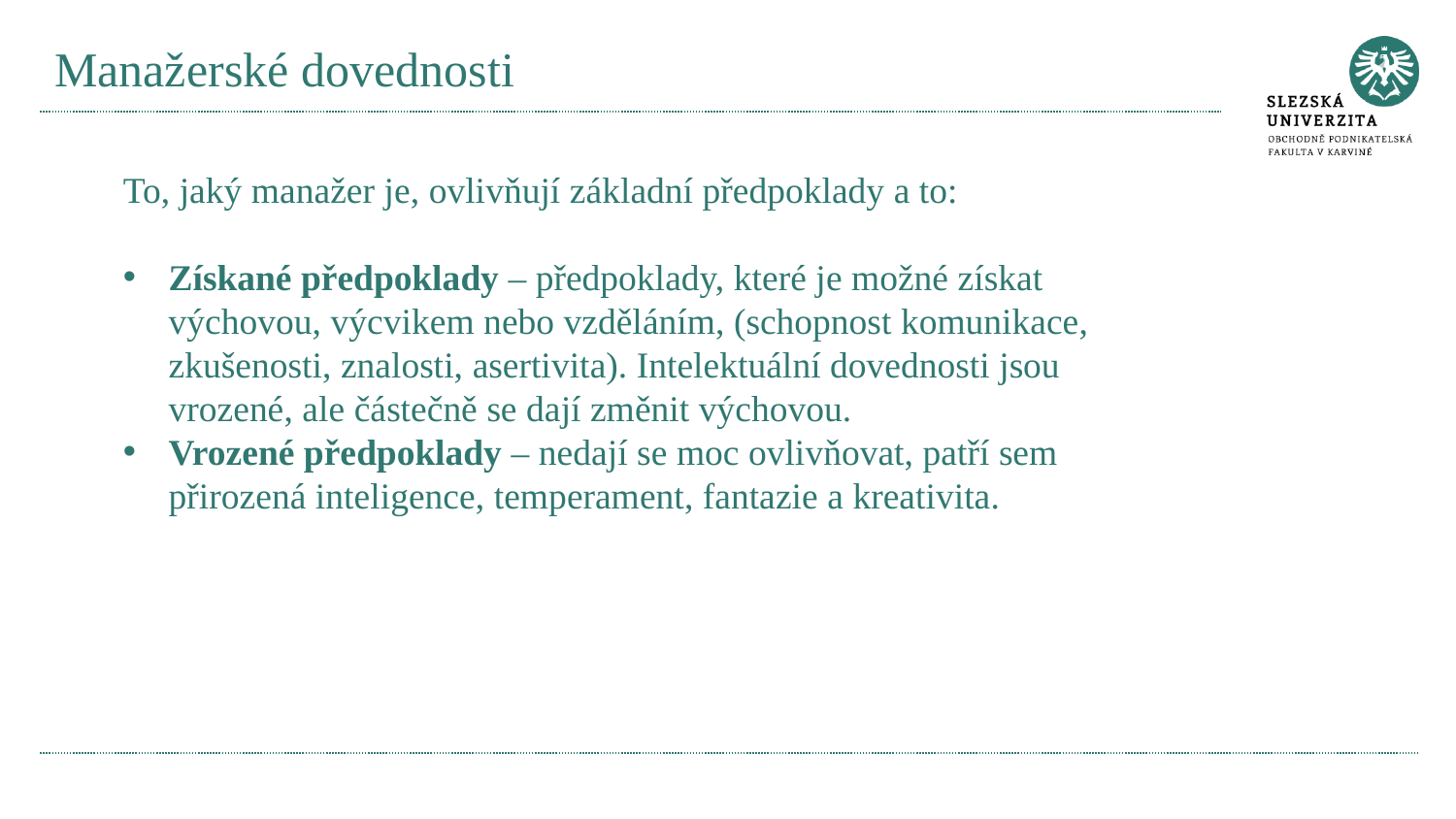

# Manažerské dovednosti
To, jaký manažer je, ovlivňují základní předpoklady a to:

Získané předpoklady – předpoklady, které je možné získat výchovou, výcvikem nebo vzděláním, (schopnost komunikace, zkušenosti, znalosti, asertivita). Intelektuální dovednosti jsou vrozené, ale částečně se dají změnit výchovou.
Vrozené předpoklady – nedají se moc ovlivňovat, patří sem přirozená inteligence, temperament, fantazie a kreativita.